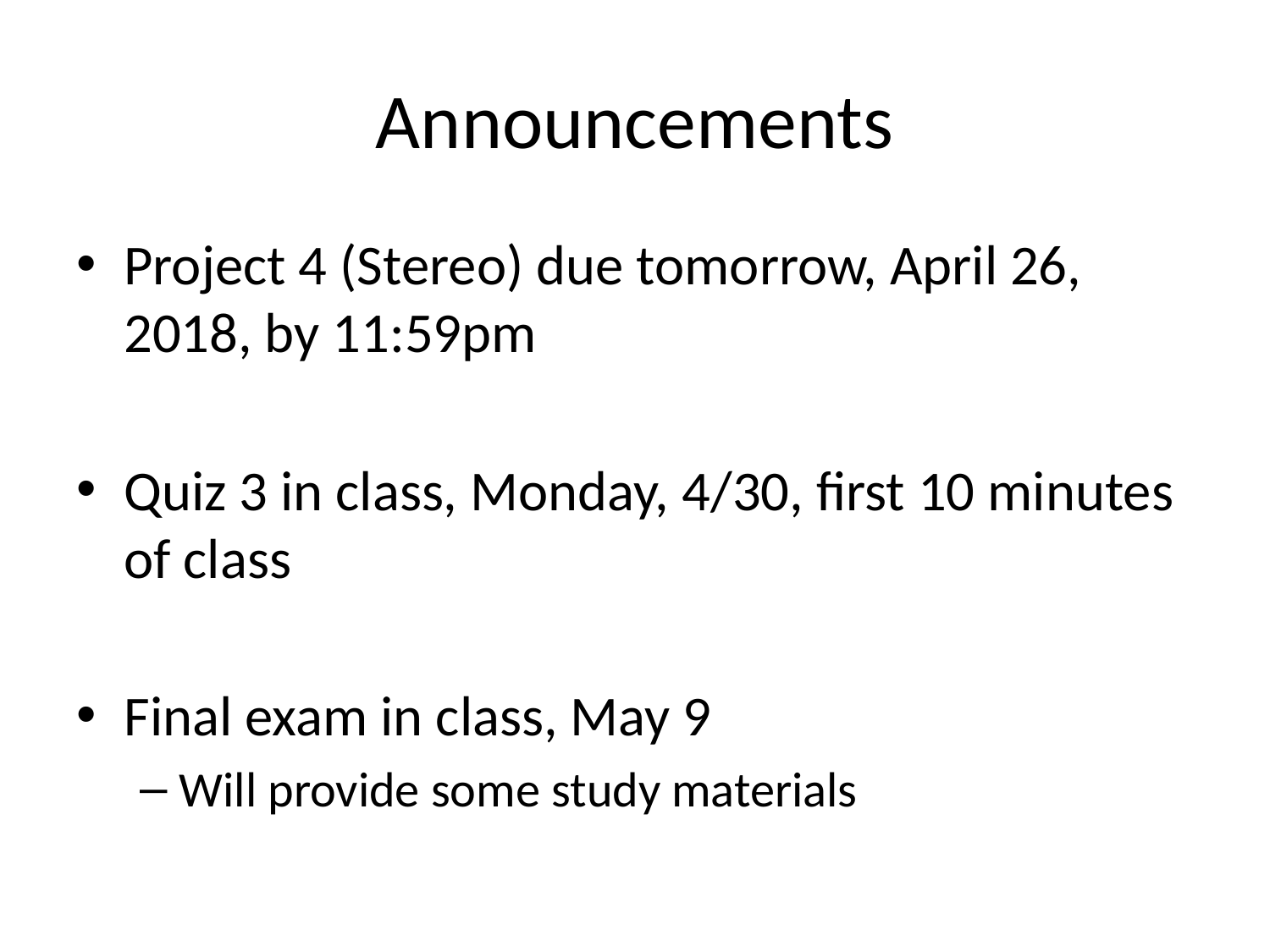

# Announcements
Project 4 (Stereo) due tomorrow, April 26, 2018, by 11:59pm

Quiz 3 in class, Monday, 4/30, first 10 minutes of class

Final exam in class, May 9
Will provide some study materials